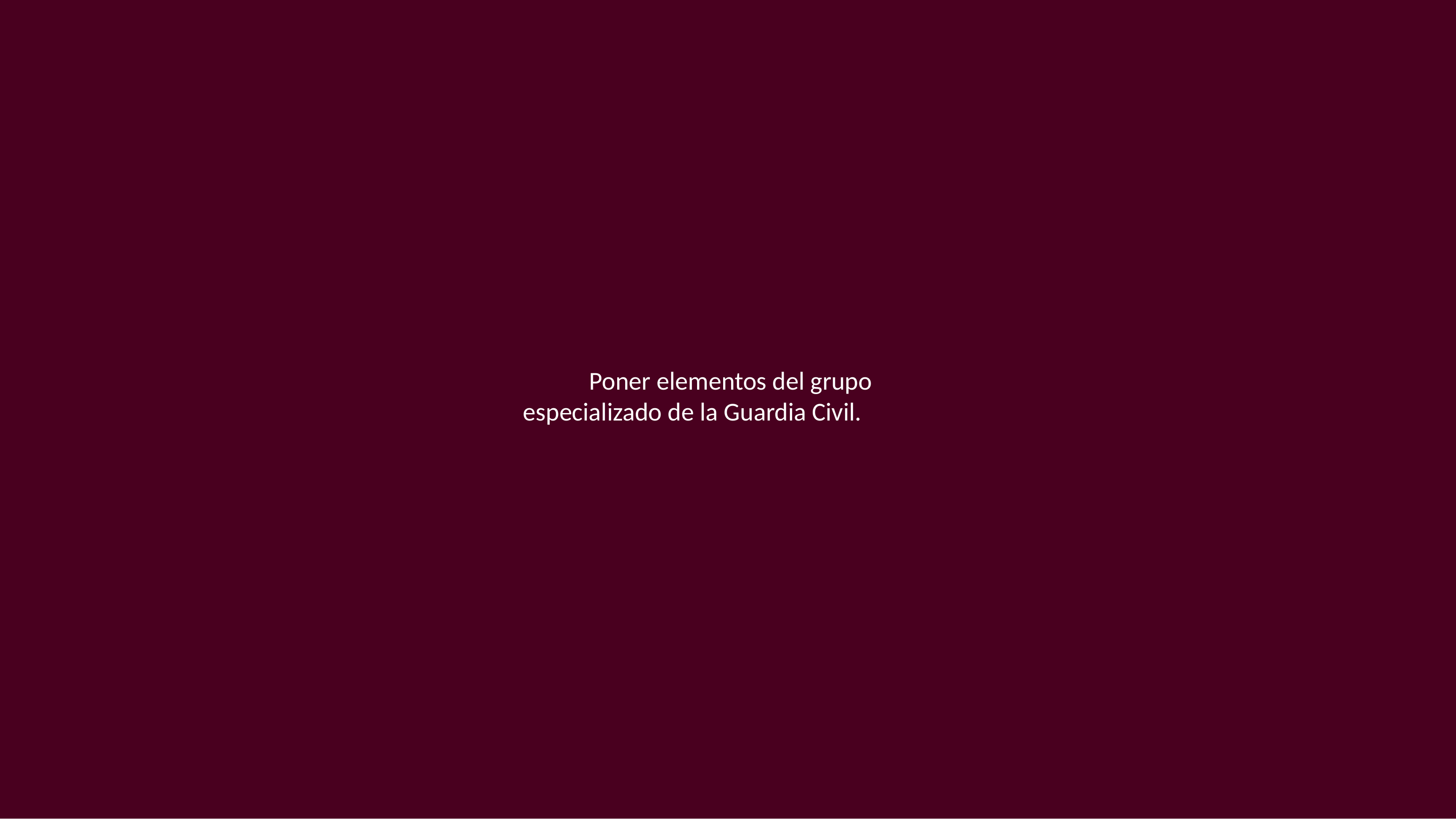

Poner elementos del grupo 	especializado de la Guardia Civil.